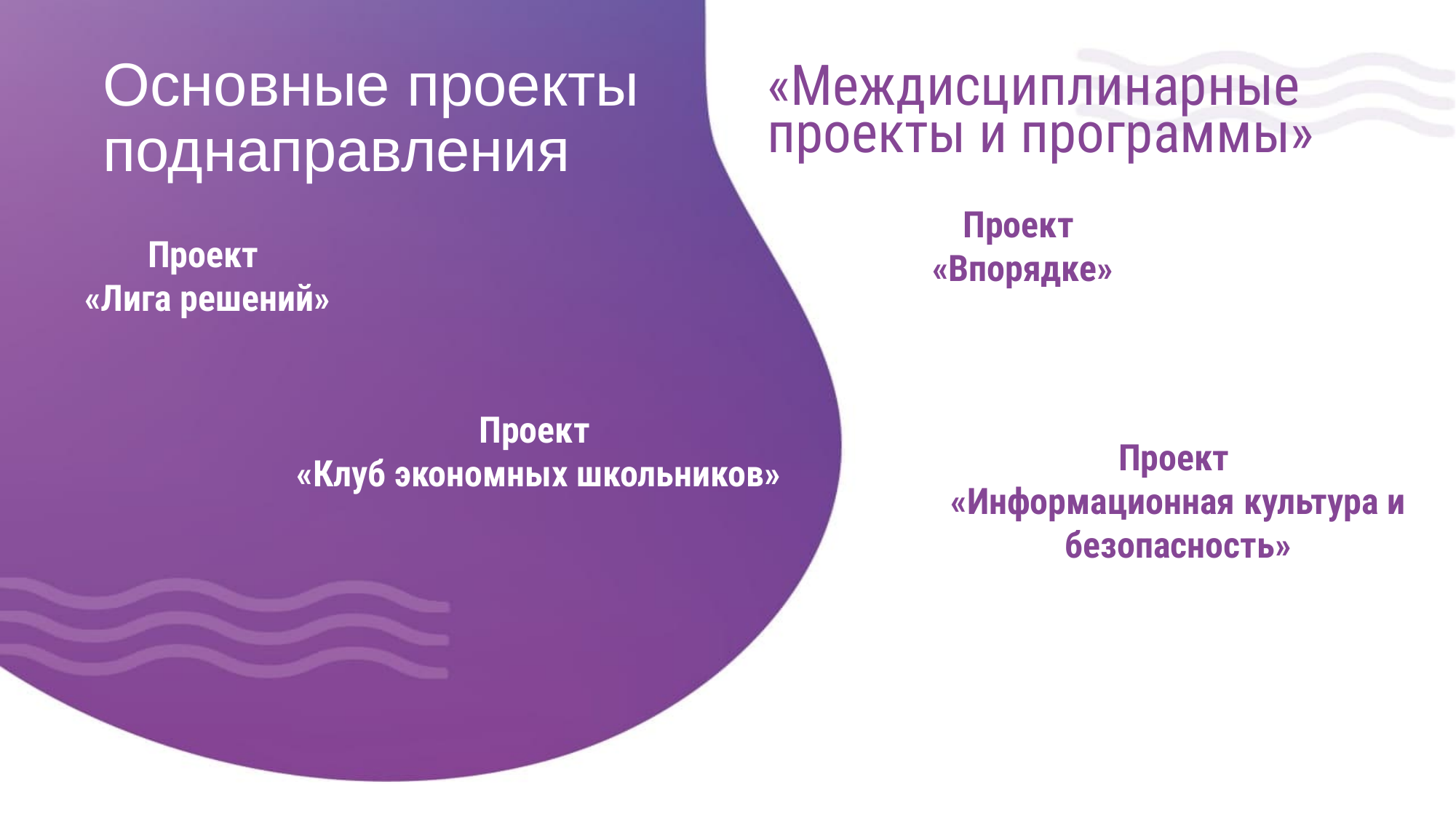

# Основные проекты поднаправления
«Междисциплинарные проекты и программы»
Проект
«Впорядке»
Проект
«Лига решений»
Проект
«Клуб экономных школьников»
Проект
«Информационная культура и безопасность»